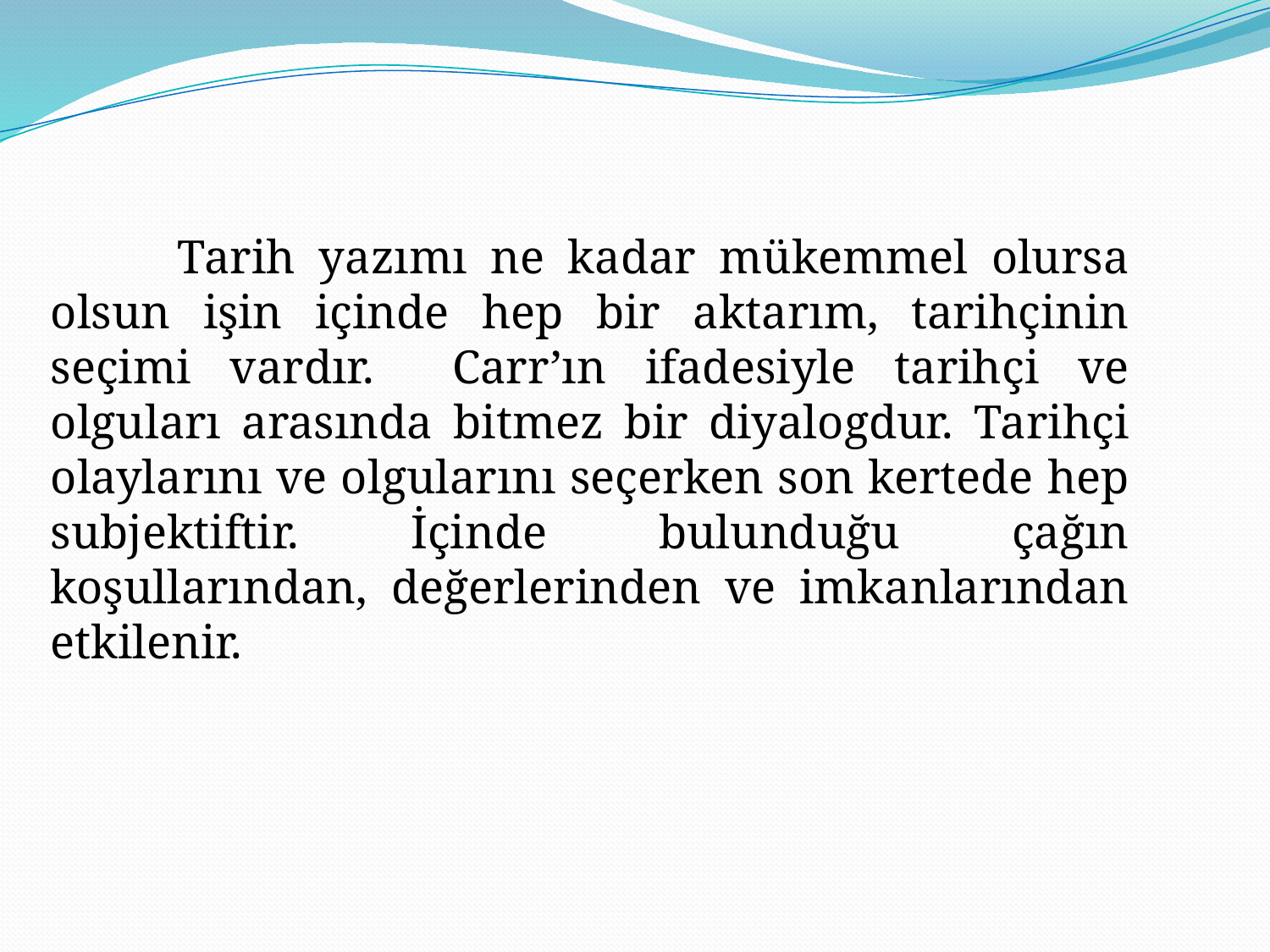

Tarih yazımı ne kadar mükemmel olursa olsun işin içinde hep bir aktarım, tarihçinin seçimi vardır.  Carr’ın ifadesiyle tarihçi ve olguları arasında bitmez bir diyalogdur. Tarihçi olaylarını ve olgularını seçerken son kertede hep subjektiftir. İçinde bulunduğu çağın koşullarından, değerlerinden ve imkanlarından etkilenir.